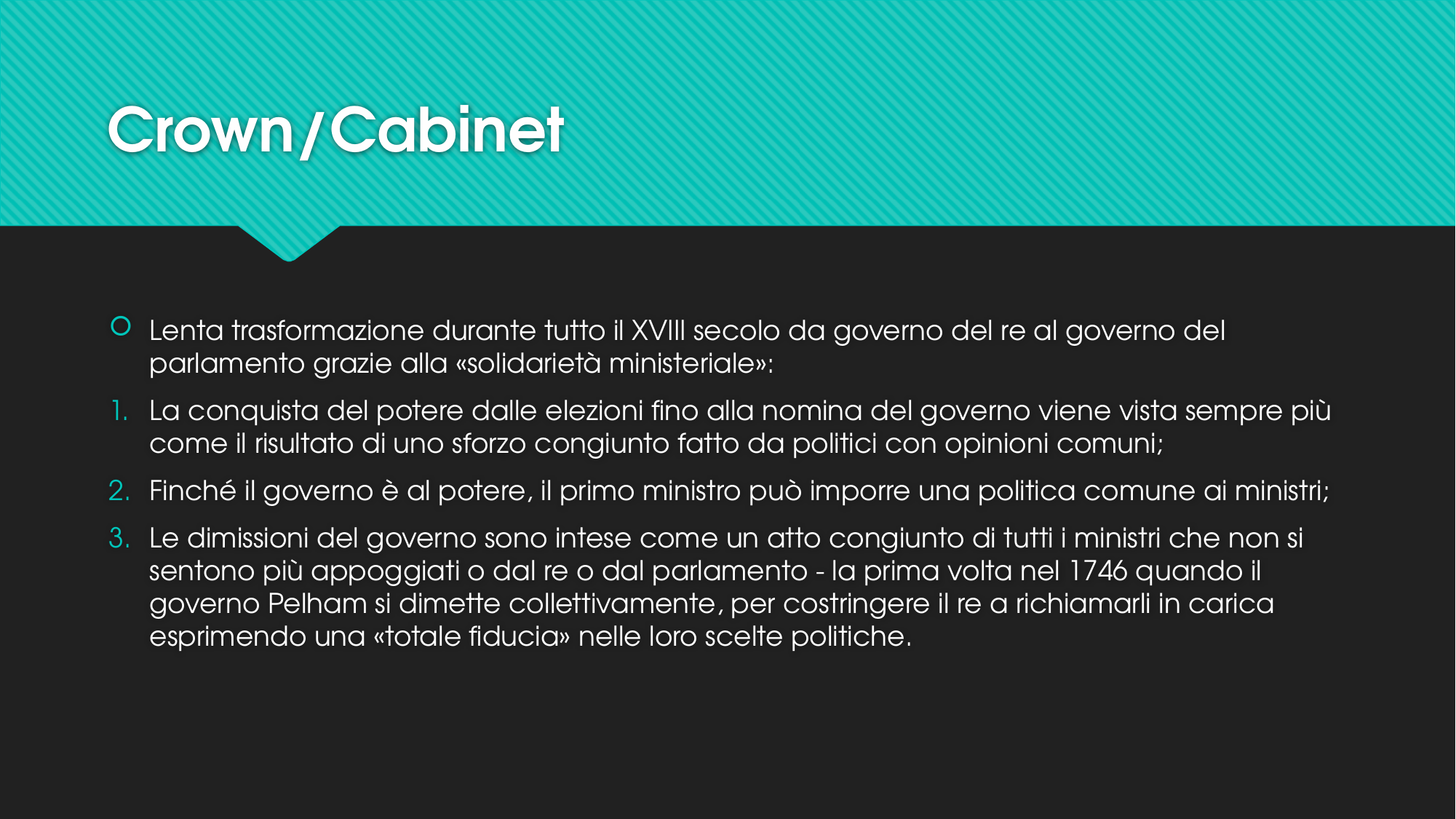

# Crown/Cabinet
Lenta trasformazione durante tutto il XVIII secolo da governo del re al governo del parlamento grazie alla «solidarietà ministeriale»:
La conquista del potere dalle elezioni fino alla nomina del governo viene vista sempre più come il risultato di uno sforzo congiunto fatto da politici con opinioni comuni;
Finché il governo è al potere, il primo ministro può imporre una politica comune ai ministri;
Le dimissioni del governo sono intese come un atto congiunto di tutti i ministri che non si sentono più appoggiati o dal re o dal parlamento - la prima volta nel 1746 quando il governo Pelham si dimette collettivamente, per costringere il re a richiamarli in carica esprimendo una «totale fiducia» nelle loro scelte politiche.